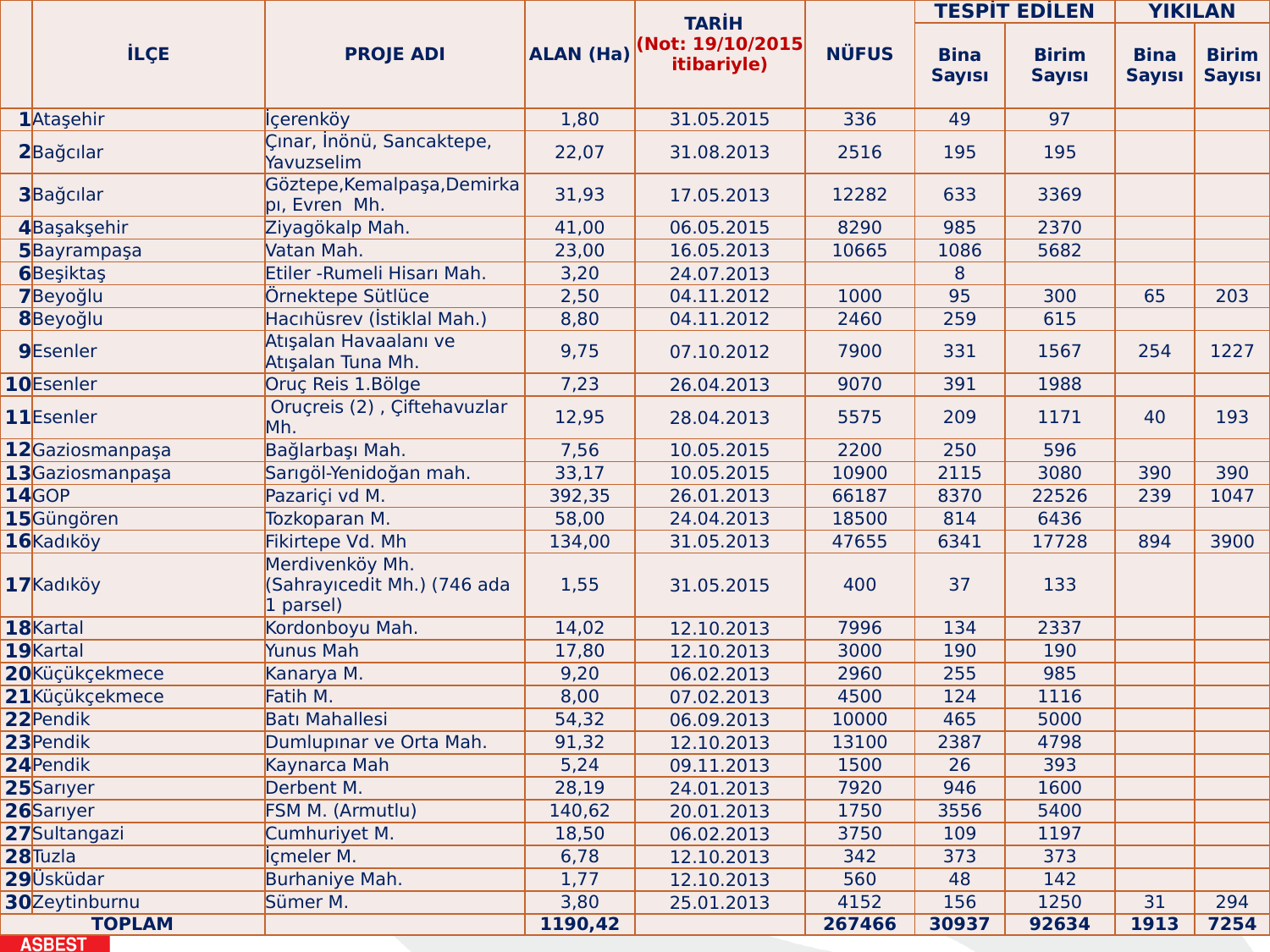

|  | İLÇE | PROJE ADI | ALAN (Ha) | TARİH (Not: 19/10/2015 itibariyle) | NÜFUS | TESPİT EDİLEN |  | YIKILAN |  |
| --- | --- | --- | --- | --- | --- | --- | --- | --- | --- |
|  |  |  |  |  |  | Bina Sayısı | Birim Sayısı | Bina Sayısı | Birim Sayısı |
| 1 | Ataşehir | İçerenköy | 1,80 | 31.05.2015 | 336 | 49 | 97 |  |  |
| 2 | Bağcılar | Çınar, İnönü, Sancaktepe, Yavuzselim | 22,07 | 31.08.2013 | 2516 | 195 | 195 |  |  |
| 3 | Bağcılar | Göztepe,Kemalpaşa,Demirkapı, Evren Mh. | 31,93 | 17.05.2013 | 12282 | 633 | 3369 |  |  |
| 4 | Başakşehir | Ziyagökalp Mah. | 41,00 | 06.05.2015 | 8290 | 985 | 2370 |  |  |
| 5 | Bayrampaşa | Vatan Mah. | 23,00 | 16.05.2013 | 10665 | 1086 | 5682 |  |  |
| 6 | Beşiktaş | Etiler -Rumeli Hisarı Mah. | 3,20 | 24.07.2013 |  | 8 |  |  |  |
| 7 | Beyoğlu | Örnektepe Sütlüce | 2,50 | 04.11.2012 | 1000 | 95 | 300 | 65 | 203 |
| 8 | Beyoğlu | Hacıhüsrev (İstiklal Mah.) | 8,80 | 04.11.2012 | 2460 | 259 | 615 |  |  |
| 9 | Esenler | Atışalan Havaalanı ve Atışalan Tuna Mh. | 9,75 | 07.10.2012 | 7900 | 331 | 1567 | 254 | 1227 |
| 10 | Esenler | Oruç Reis 1.Bölge | 7,23 | 26.04.2013 | 9070 | 391 | 1988 |  |  |
| 11 | Esenler | Oruçreis (2) , Çiftehavuzlar Mh. | 12,95 | 28.04.2013 | 5575 | 209 | 1171 | 40 | 193 |
| 12 | Gaziosmanpaşa | Bağlarbaşı Mah. | 7,56 | 10.05.2015 | 2200 | 250 | 596 |  |  |
| 13 | Gaziosmanpaşa | Sarıgöl-Yenidoğan mah. | 33,17 | 10.05.2015 | 10900 | 2115 | 3080 | 390 | 390 |
| 14 | GOP | Pazariçi vd M. | 392,35 | 26.01.2013 | 66187 | 8370 | 22526 | 239 | 1047 |
| 15 | Güngören | Tozkoparan M. | 58,00 | 24.04.2013 | 18500 | 814 | 6436 |  |  |
| 16 | Kadıköy | Fikirtepe Vd. Mh | 134,00 | 31.05.2013 | 47655 | 6341 | 17728 | 894 | 3900 |
| 17 | Kadıköy | Merdivenköy Mh.(Sahrayıcedit Mh.) (746 ada 1 parsel) | 1,55 | 31.05.2015 | 400 | 37 | 133 |  |  |
| 18 | Kartal | Kordonboyu Mah. | 14,02 | 12.10.2013 | 7996 | 134 | 2337 |  |  |
| 19 | Kartal | Yunus Mah | 17,80 | 12.10.2013 | 3000 | 190 | 190 |  |  |
| 20 | Küçükçekmece | Kanarya M. | 9,20 | 06.02.2013 | 2960 | 255 | 985 |  |  |
| 21 | Küçükçekmece | Fatih M. | 8,00 | 07.02.2013 | 4500 | 124 | 1116 |  |  |
| 22 | Pendik | Batı Mahallesi | 54,32 | 06.09.2013 | 10000 | 465 | 5000 |  |  |
| 23 | Pendik | Dumlupınar ve Orta Mah. | 91,32 | 12.10.2013 | 13100 | 2387 | 4798 |  |  |
| 24 | Pendik | Kaynarca Mah | 5,24 | 09.11.2013 | 1500 | 26 | 393 |  |  |
| 25 | Sarıyer | Derbent M. | 28,19 | 24.01.2013 | 7920 | 946 | 1600 |  |  |
| 26 | Sarıyer | FSM M. (Armutlu) | 140,62 | 20.01.2013 | 1750 | 3556 | 5400 |  |  |
| 27 | Sultangazi | Cumhuriyet M. | 18,50 | 06.02.2013 | 3750 | 109 | 1197 |  |  |
| 28 | Tuzla | İçmeler M. | 6,78 | 12.10.2013 | 342 | 373 | 373 |  |  |
| 29 | Üsküdar | Burhaniye Mah. | 1,77 | 12.10.2013 | 560 | 48 | 142 |  |  |
| 30 | Zeytinburnu | Sümer M. | 3,80 | 25.01.2013 | 4152 | 156 | 1250 | 31 | 294 |
| TOPLAM |  |  | 1190,42 |  | 267466 | 30937 | 92634 | 1913 | 7254 |